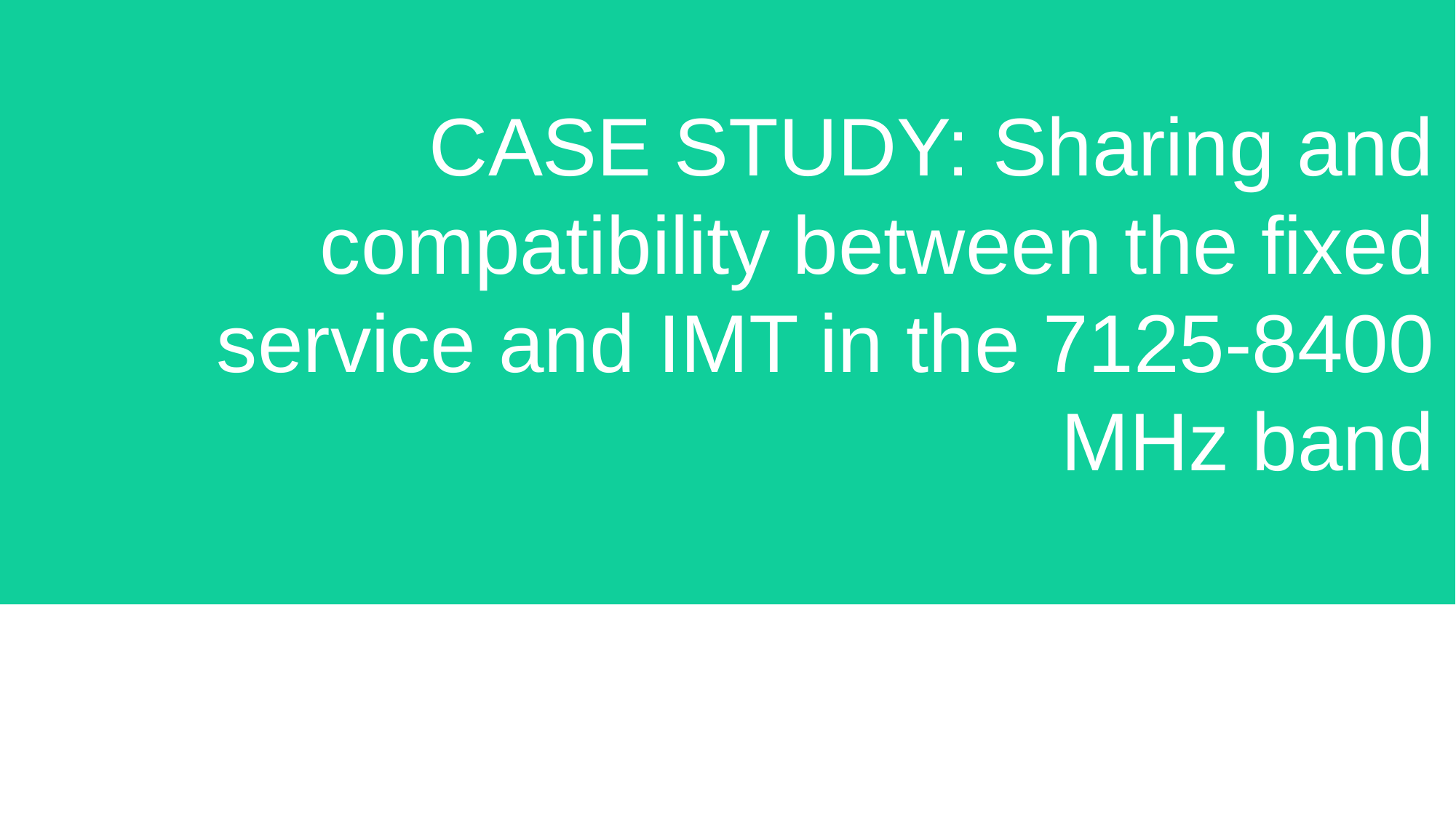

CASE STUDY: Sharing and compatibility between the fixed service and IMT in the 7125-8400 MHz band